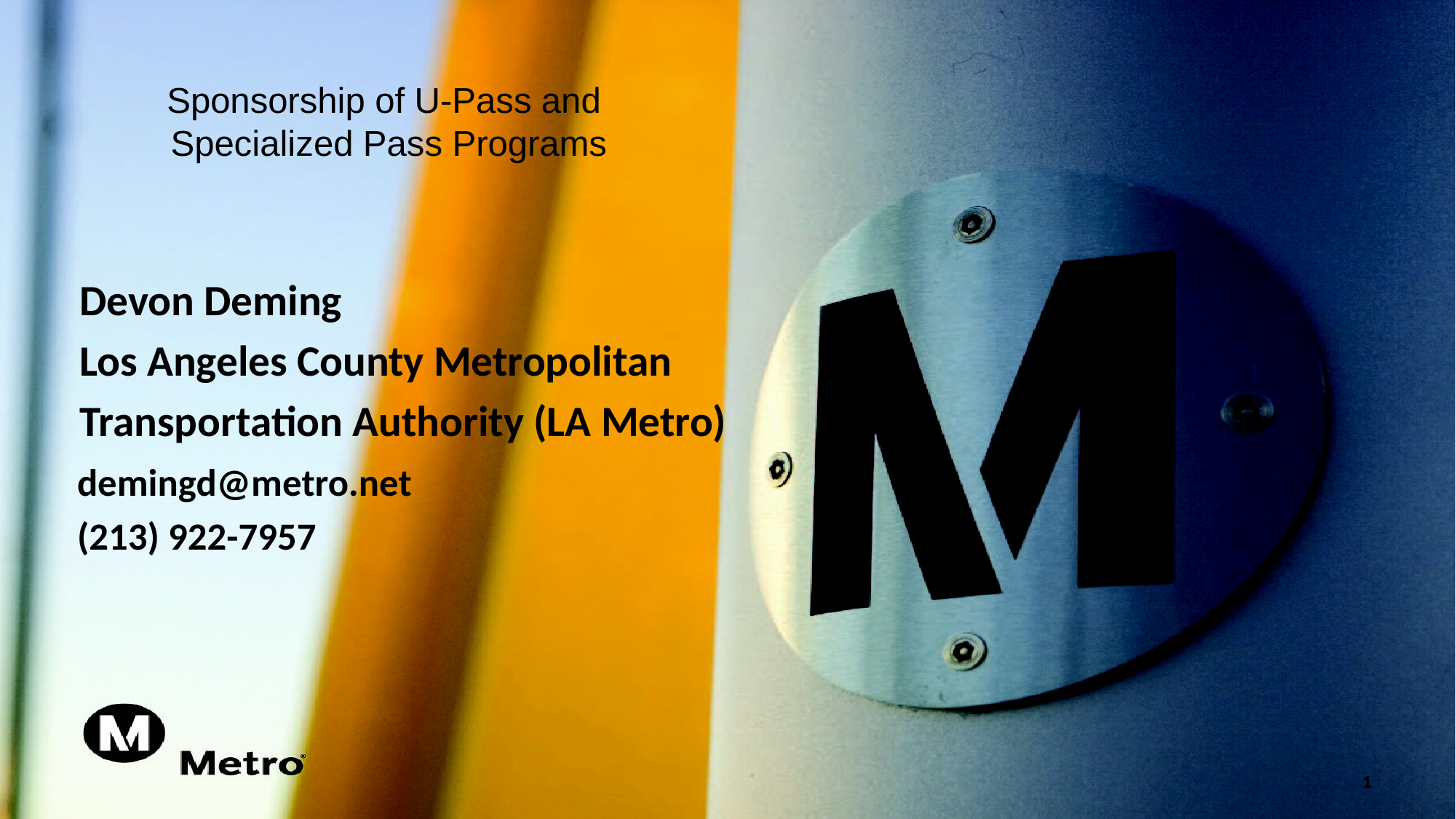

# Sponsorship of U-Pass and Specialized Pass Programs
Devon Deming
Los Angeles County Metropolitan
Transportation Authority (LA Metro)

demingd@metro.net
(213) 922-7957

1